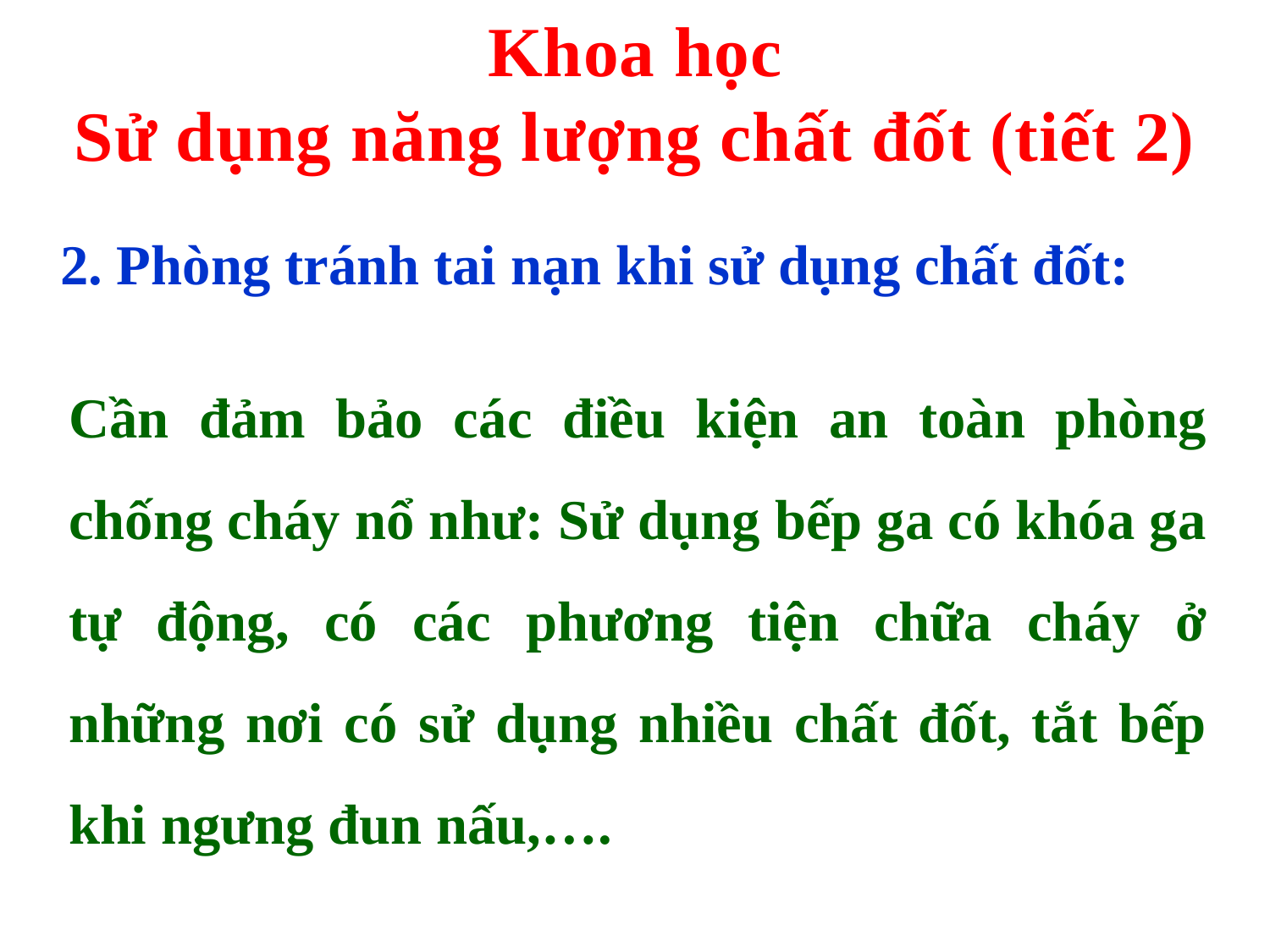

Khoa học
Sử dụng năng lượng chất đốt (tiết 2)
2. Phòng tránh tai nạn khi sử dụng chất đốt:
Cần đảm bảo các điều kiện an toàn phòng chống cháy nổ như: Sử dụng bếp ga có khóa ga tự động, có các phương tiện chữa cháy ở những nơi có sử dụng nhiều chất đốt, tắt bếp khi ngưng đun nấu,….